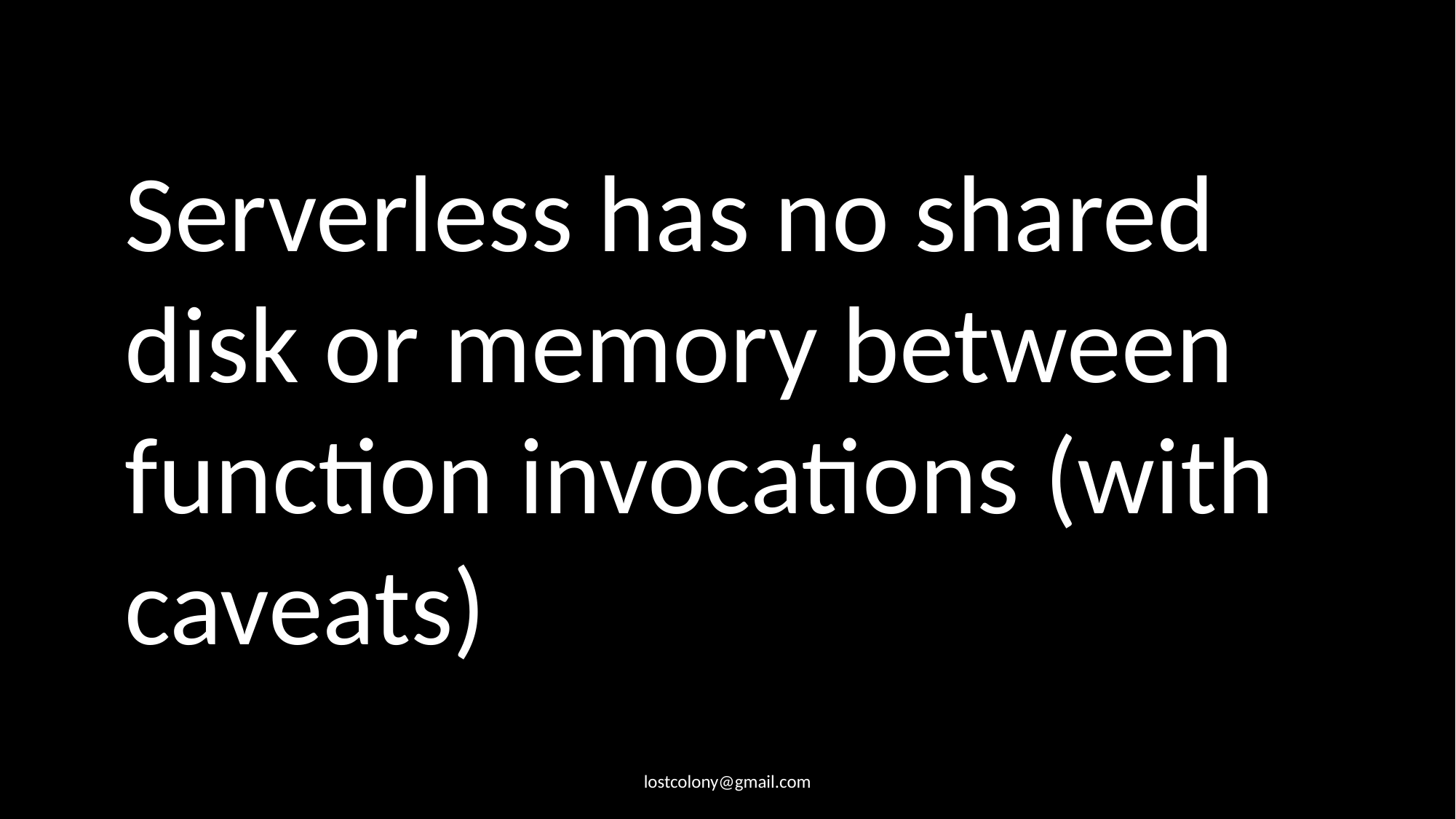

Serverless has no shared disk or memory between function invocations (with caveats)
lostcolony@gmail.com